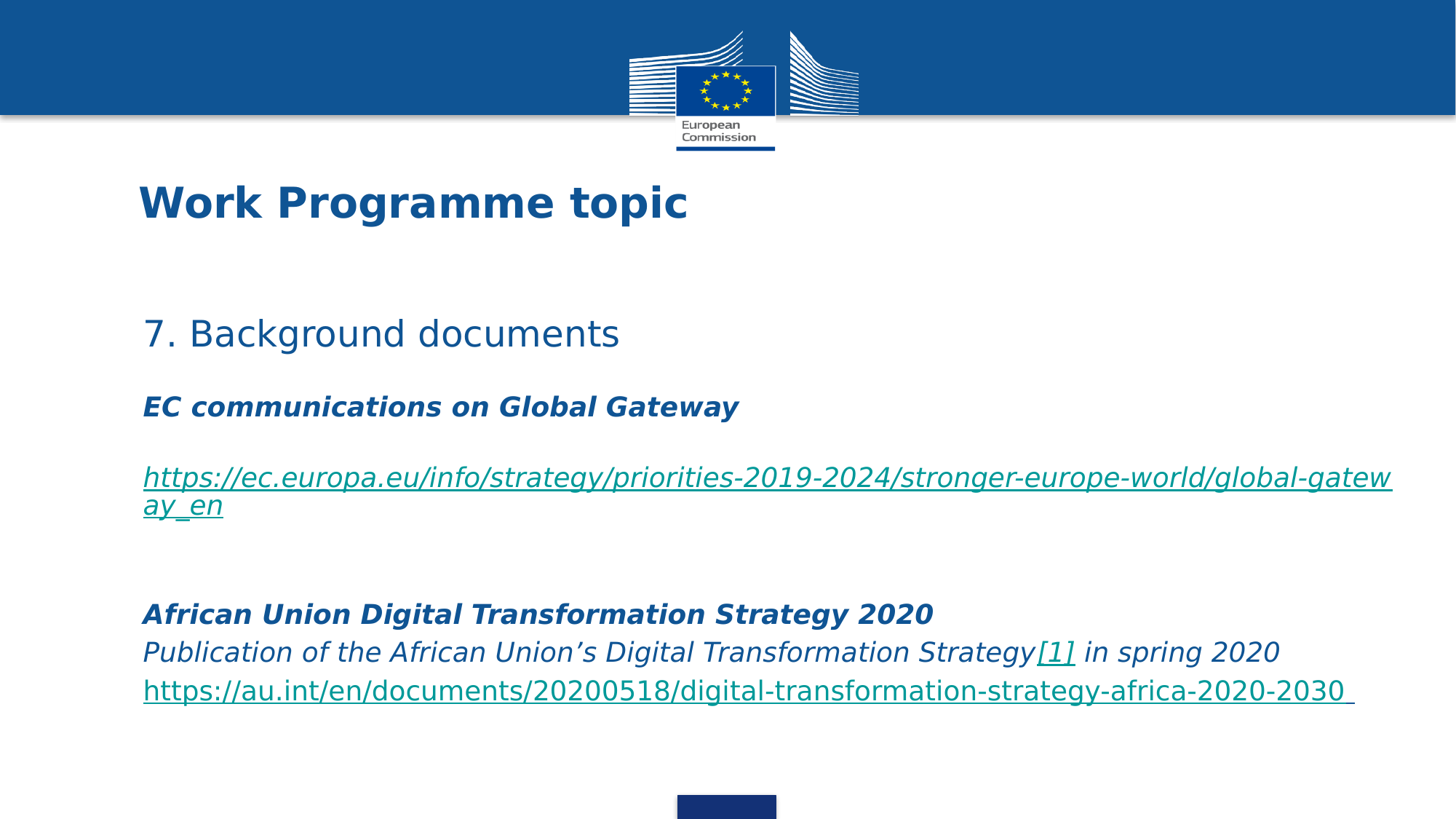

# Work Programme topic
7. Background documents

	EC communications on Global Gateway
	https://ec.europa.eu/info/strategy/priorities-2019-2024/stronger-europe-world/global-gateway_en

	African Union Digital Transformation Strategy 2020
	Publication of the African Union’s Digital Transformation Strategy[1] in spring 2020
	https://au.int/en/documents/20200518/digital-transformation-strategy-africa-2020-2030